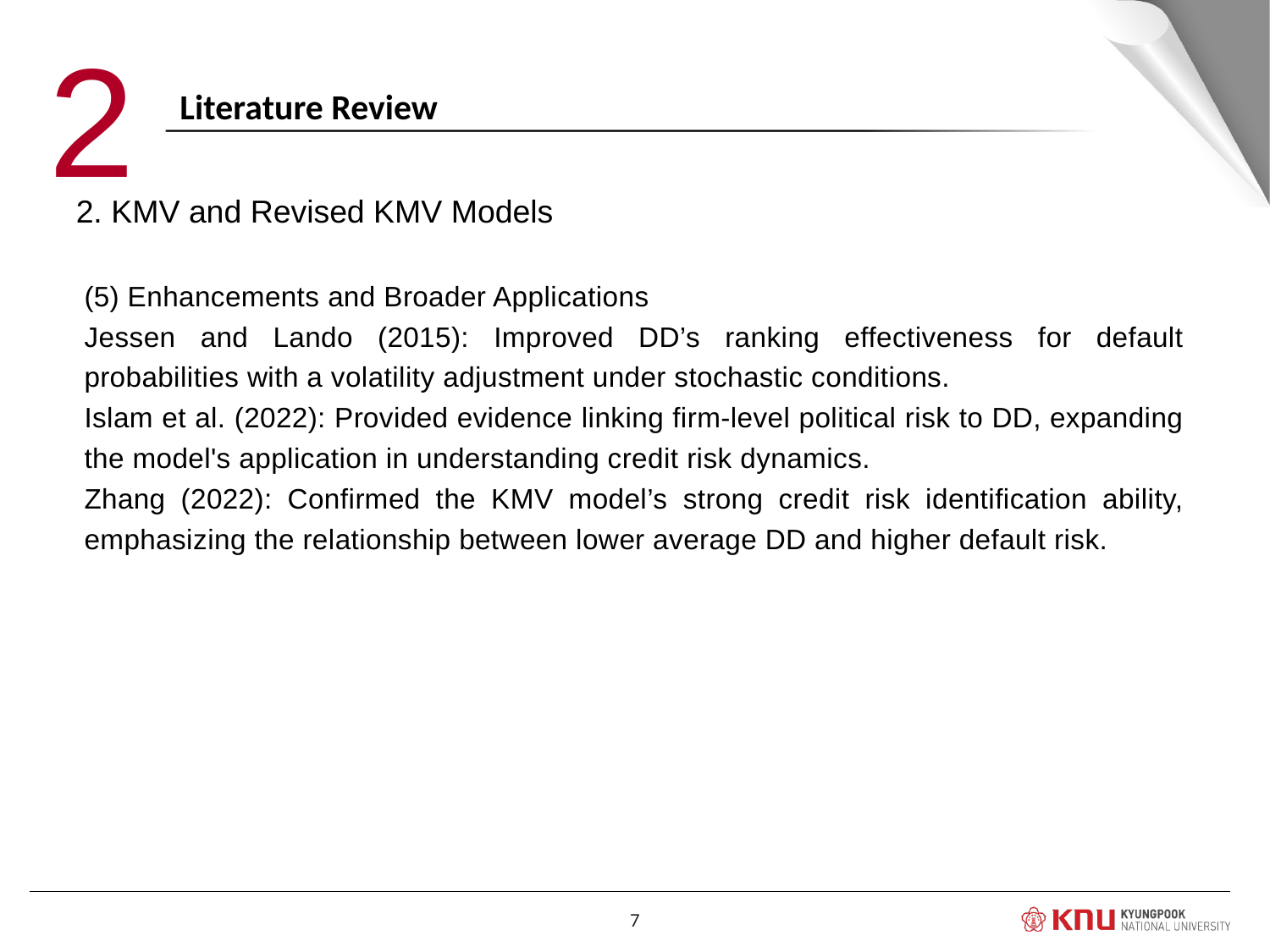

2
Literature Review
2. KMV and Revised KMV Models

(5) Enhancements and Broader Applications
Jessen and Lando (2015): Improved DD’s ranking effectiveness for default probabilities with a volatility adjustment under stochastic conditions.
Islam et al. (2022): Provided evidence linking firm-level political risk to DD, expanding the model's application in understanding credit risk dynamics.
Zhang (2022): Confirmed the KMV model’s strong credit risk identification ability, emphasizing the relationship between lower average DD and higher default risk.
Characteristics
7